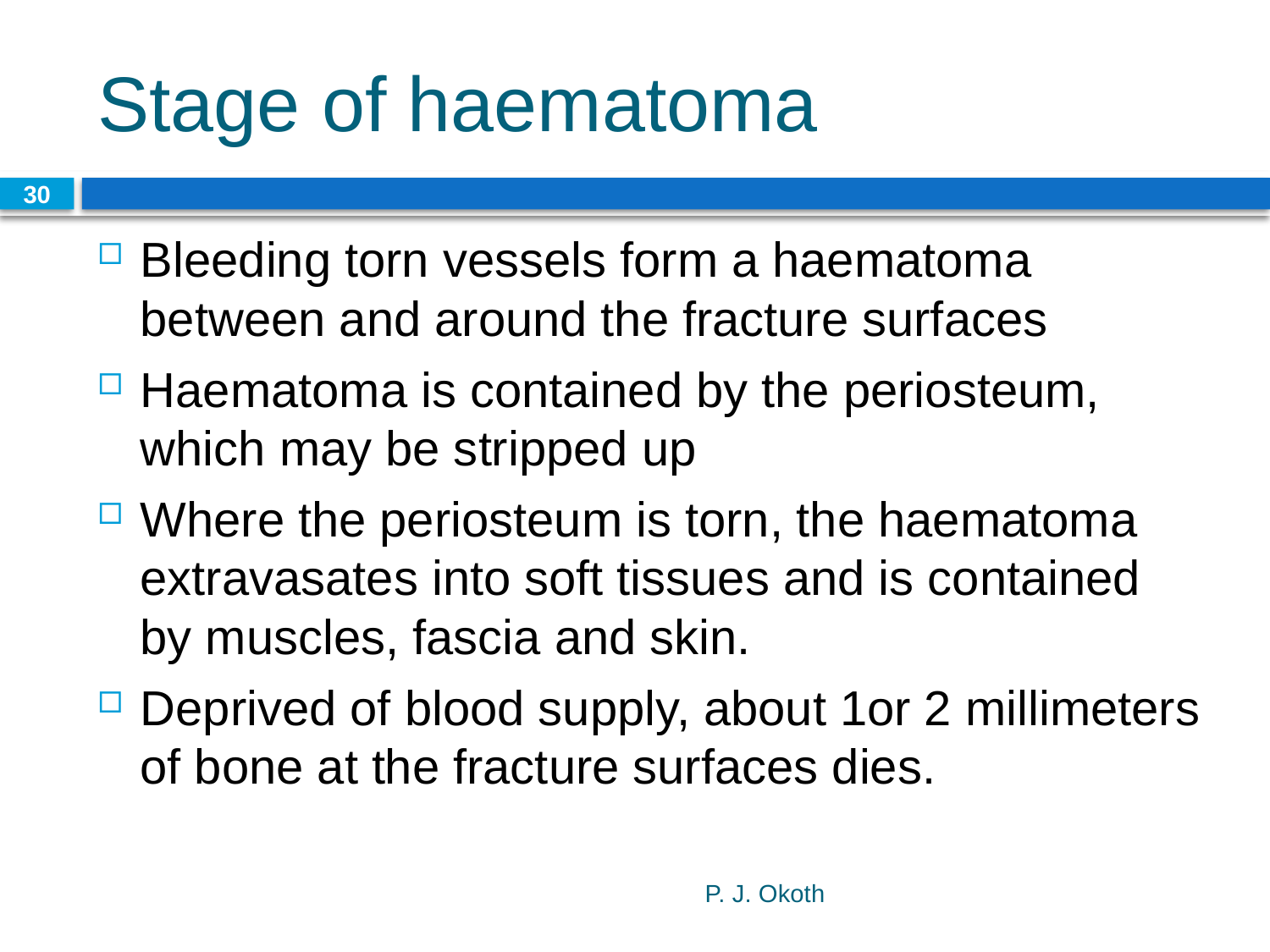

# Stage of haematoma
30
Bleeding torn vessels form a haematoma between and around the fracture surfaces
Haematoma is contained by the periosteum, which may be stripped up
Where the periosteum is torn, the haematoma extravasates into soft tissues and is contained by muscles, fascia and skin.
Deprived of blood supply, about 1or 2 millimeters of bone at the fracture surfaces dies.
P. J. Okoth